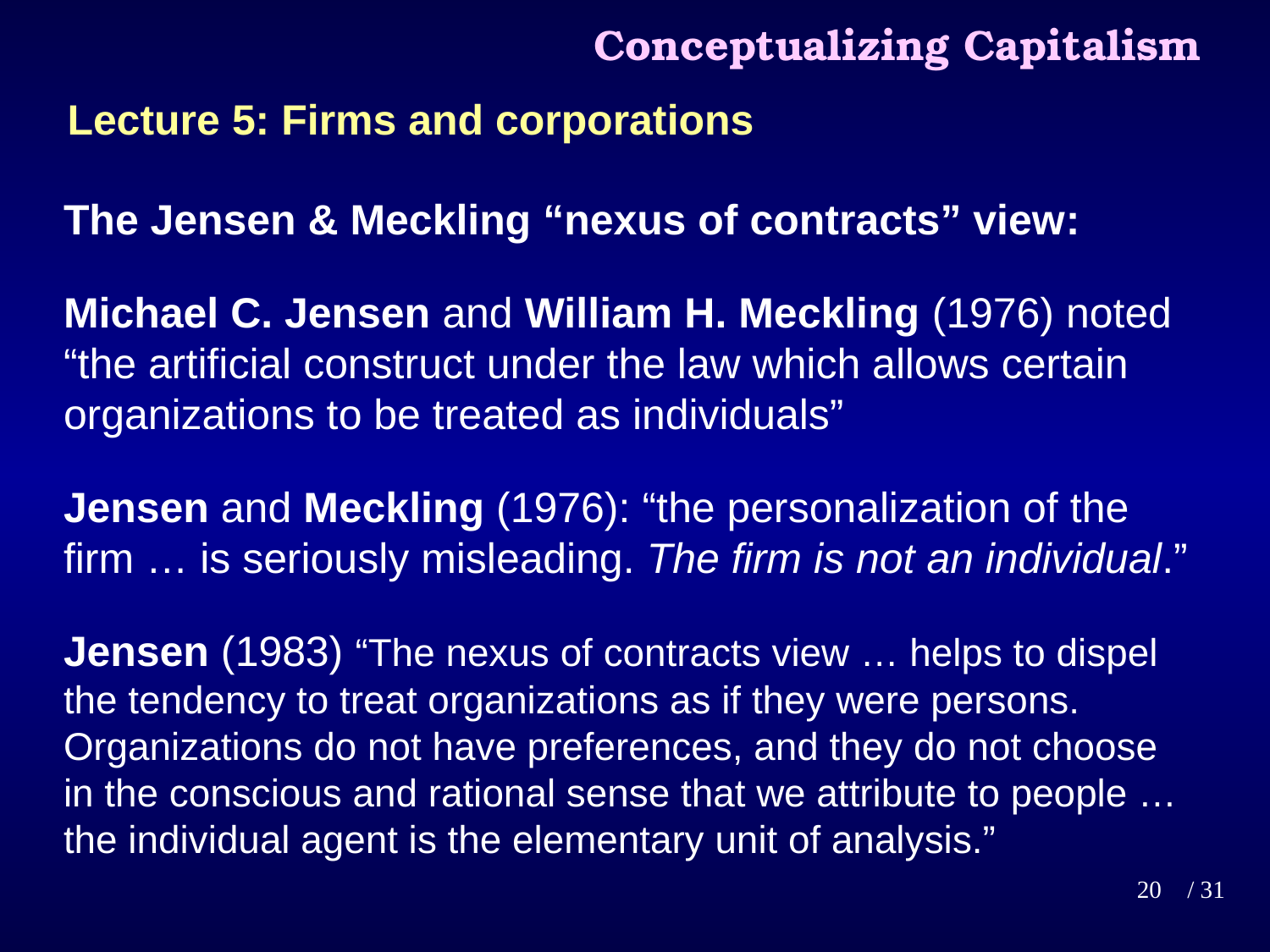

# Conceptualizing Capitalism
Lecture 5: Firms and corporations
The Jensen & Meckling “nexus of contracts” view:
Michael C. Jensen and William H. Meckling (1976) noted “the artificial construct under the law which allows certain organizations to be treated as individuals”
Jensen and Meckling (1976): “the personalization of the firm … is seriously misleading. The firm is not an individual.”
Jensen (1983) “The nexus of contracts view … helps to dispel the tendency to treat organizations as if they were persons. Organizations do not have preferences, and they do not choose in the conscious and rational sense that we attribute to people … the individual agent is the elementary unit of analysis.”
20
/ 31